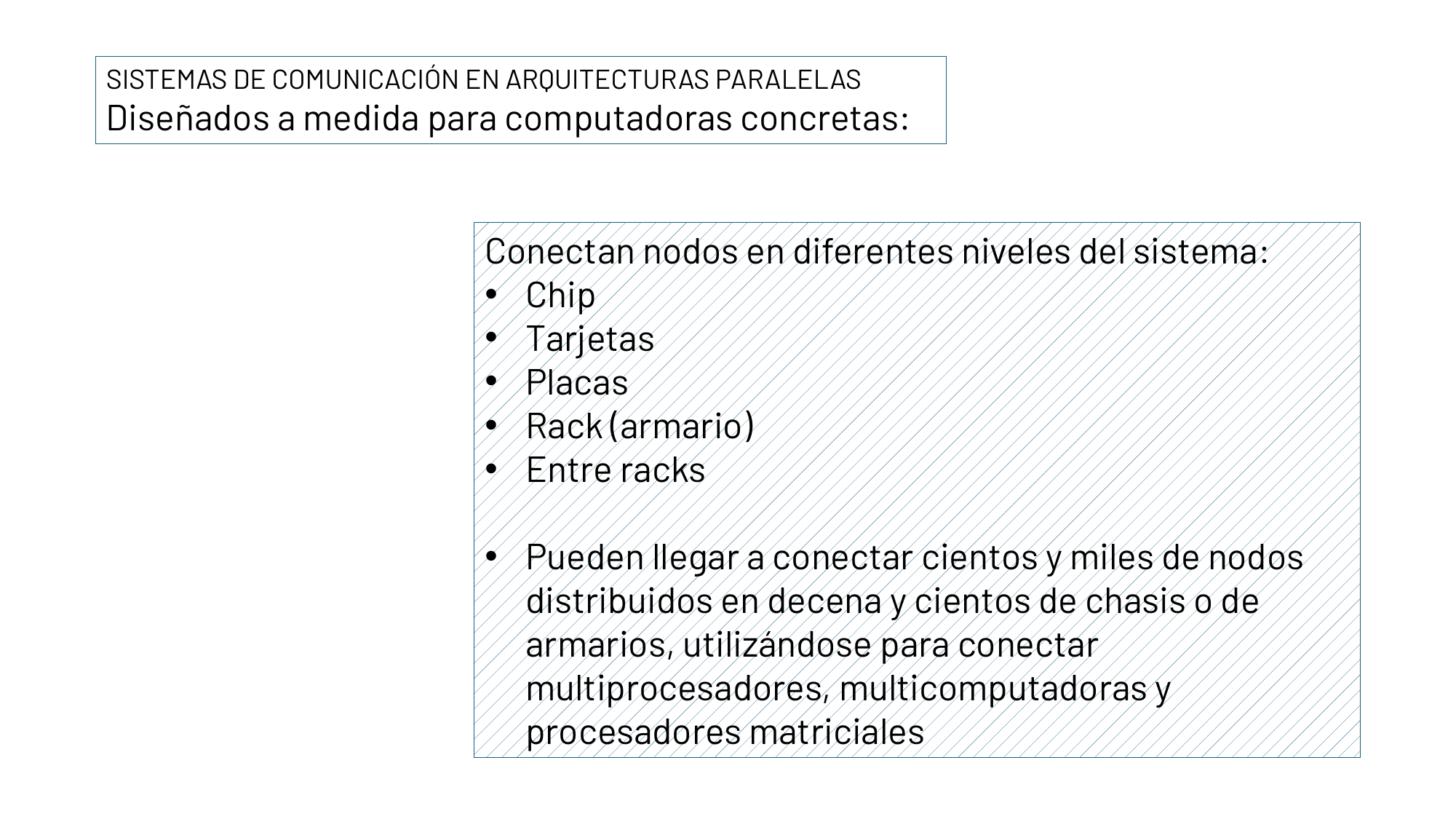

SISTEMAS DE COMUNICACIÓN EN ARQUITECTURAS PARALELAS Diseñados a medida para computadoras concretas:
Conectan nodos en diferentes niveles del sistema:
Chip
Tarjetas
Placas
Rack (armario)
Entre racks

Pueden llegar a conectar cientos y miles de nodos distribuidos en decena y cientos de chasis o de armarios, utilizándose para conectar multiprocesadores, multicomputadoras y procesadores matriciales